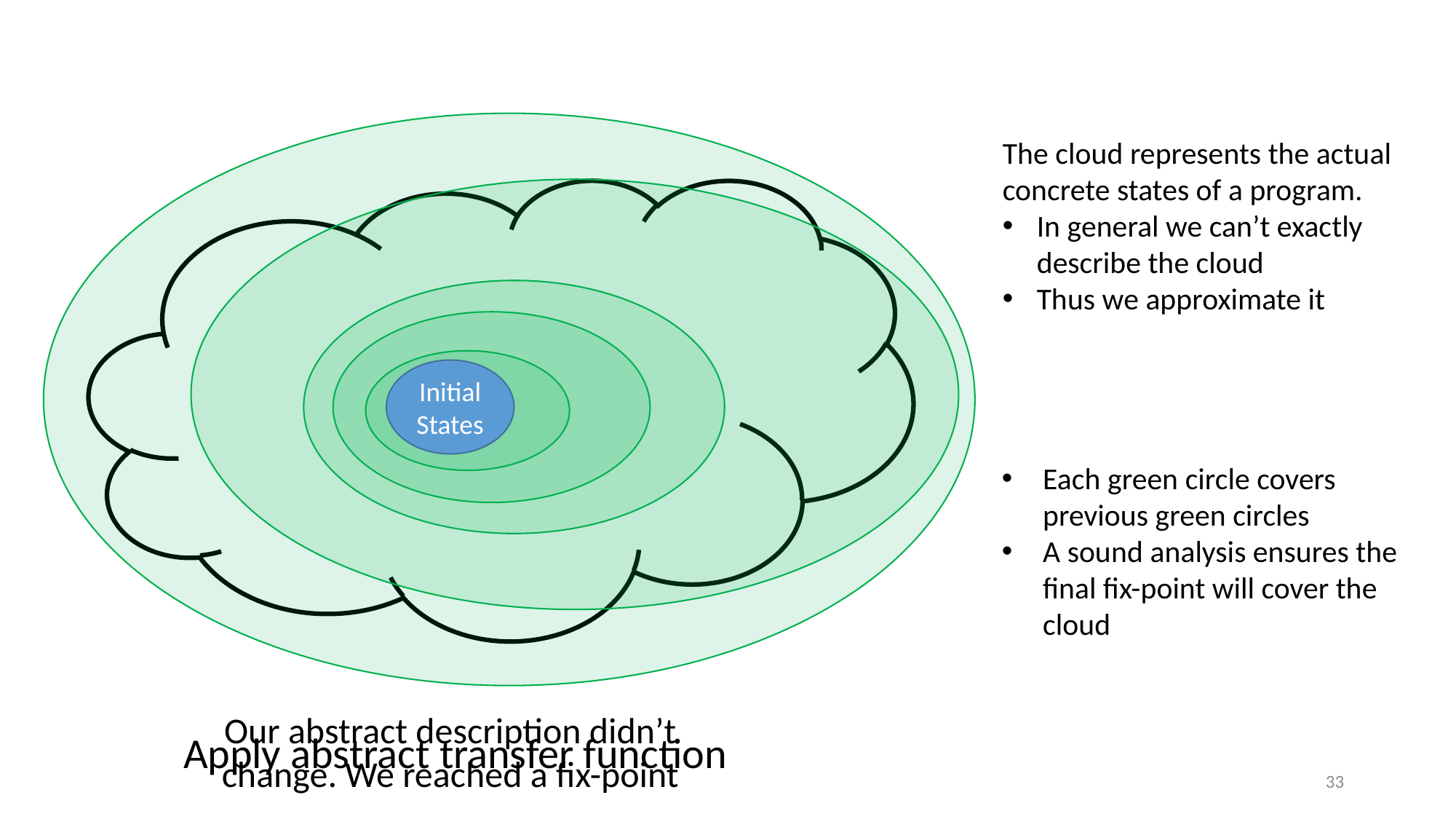

The cloud represents the actual concrete states of a program.
In general we can’t exactly describe the cloud
Thus we approximate it
Re

Initial States
Each green circle covers previous green circles
A sound analysis ensures the final fix-point will cover the cloud
Our abstract description didn’t change. We reached a fix-point
Apply abstract transfer function
33